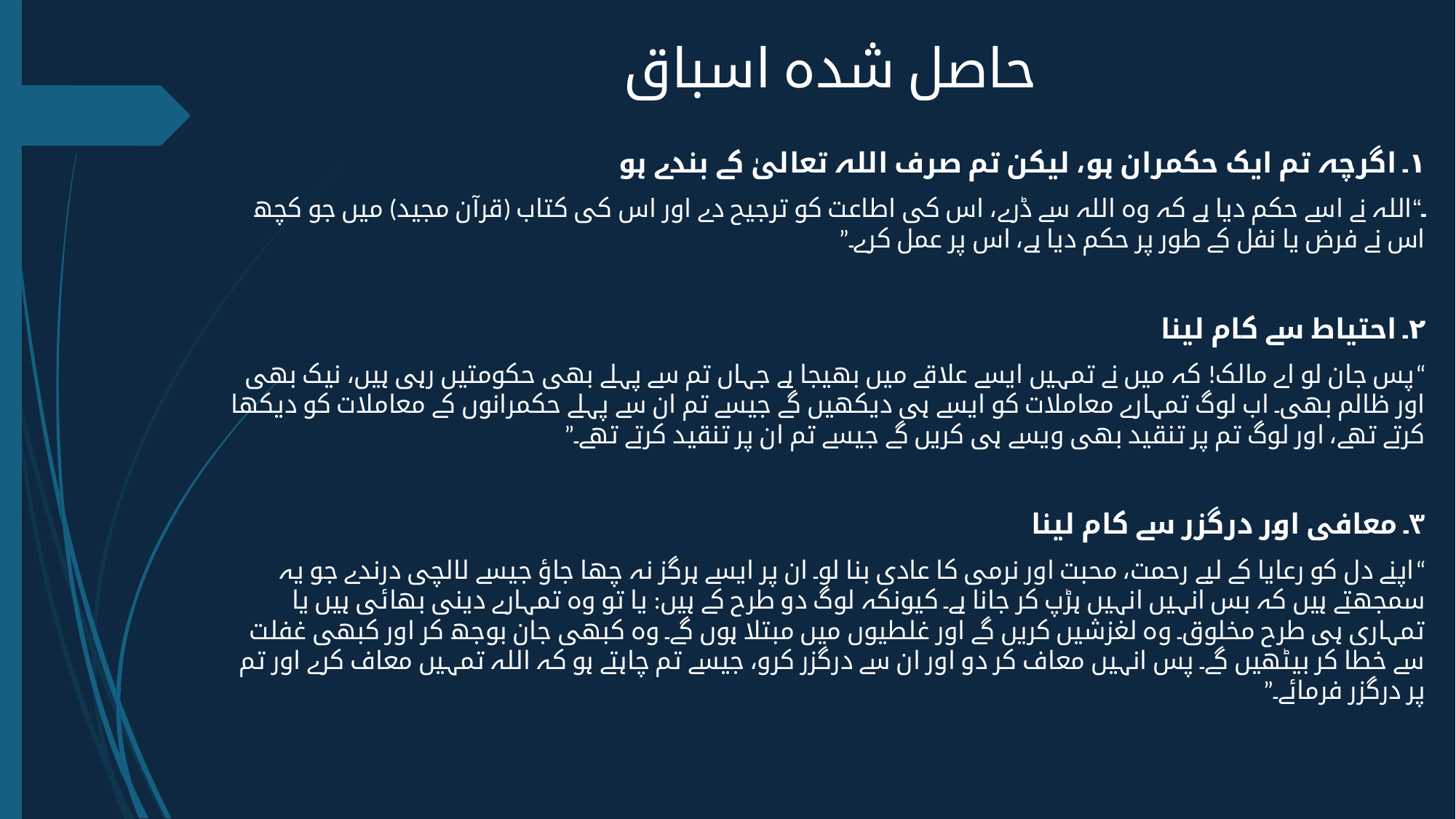

# حاصل شدہ اسباق
۱۔ اگرچہ تم ایک حکمران ہو، لیکن تم صرف اللہ تعالیٰ کے بندے ہو
۔“اللہ نے اسے حکم دیا ہے کہ وہ اللہ سے ڈرے، اس کی اطاعت کو ترجیح دے اور اس کی کتاب (قرآن مجید) میں جو کچھ اس نے فرض یا نفل کے طور پر حکم دیا ہے، اس پر عمل کرے۔”

۲۔ احتیاط سے کام لینا
“پس جان لو اے مالک! کہ میں نے تمہیں ایسے علاقے میں بھیجا ہے جہاں تم سے پہلے بھی حکومتیں رہی ہیں، نیک بھی اور ظالم بھی۔ اب لوگ تمہارے معاملات کو ایسے ہی دیکھیں گے جیسے تم ان سے پہلے حکمرانوں کے معاملات کو دیکھا کرتے تھے، اور لوگ تم پر تنقید بھی ویسے ہی کریں گے جیسے تم ان پر تنقید کرتے تھے۔”

۳۔ معافی اور درگزر سے کام لینا
“اپنے دل کو رعایا کے لیے رحمت، محبت اور نرمی کا عادی بنا لو۔ ان پر ایسے ہرگز نہ چھا جاؤ جیسے لالچی درندے جو یہ سمجھتے ہیں کہ بس انہیں انہیں ہڑپ کر جانا ہے۔ کیونکہ لوگ دو طرح کے ہیں: یا تو وہ تمہارے دینی بھائی ہیں یا تمہاری ہی طرح مخلوق۔ وہ لغزشیں کریں گے اور غلطیوں میں مبتلا ہوں گے۔ وہ کبھی جان بوجھ کر اور کبھی غفلت سے خطا کر بیٹھیں گے۔ پس انہیں معاف کر دو اور ان سے درگزر کرو، جیسے تم چاہتے ہو کہ اللہ تمہیں معاف کرے اور تم پر درگزر فرمائے۔”